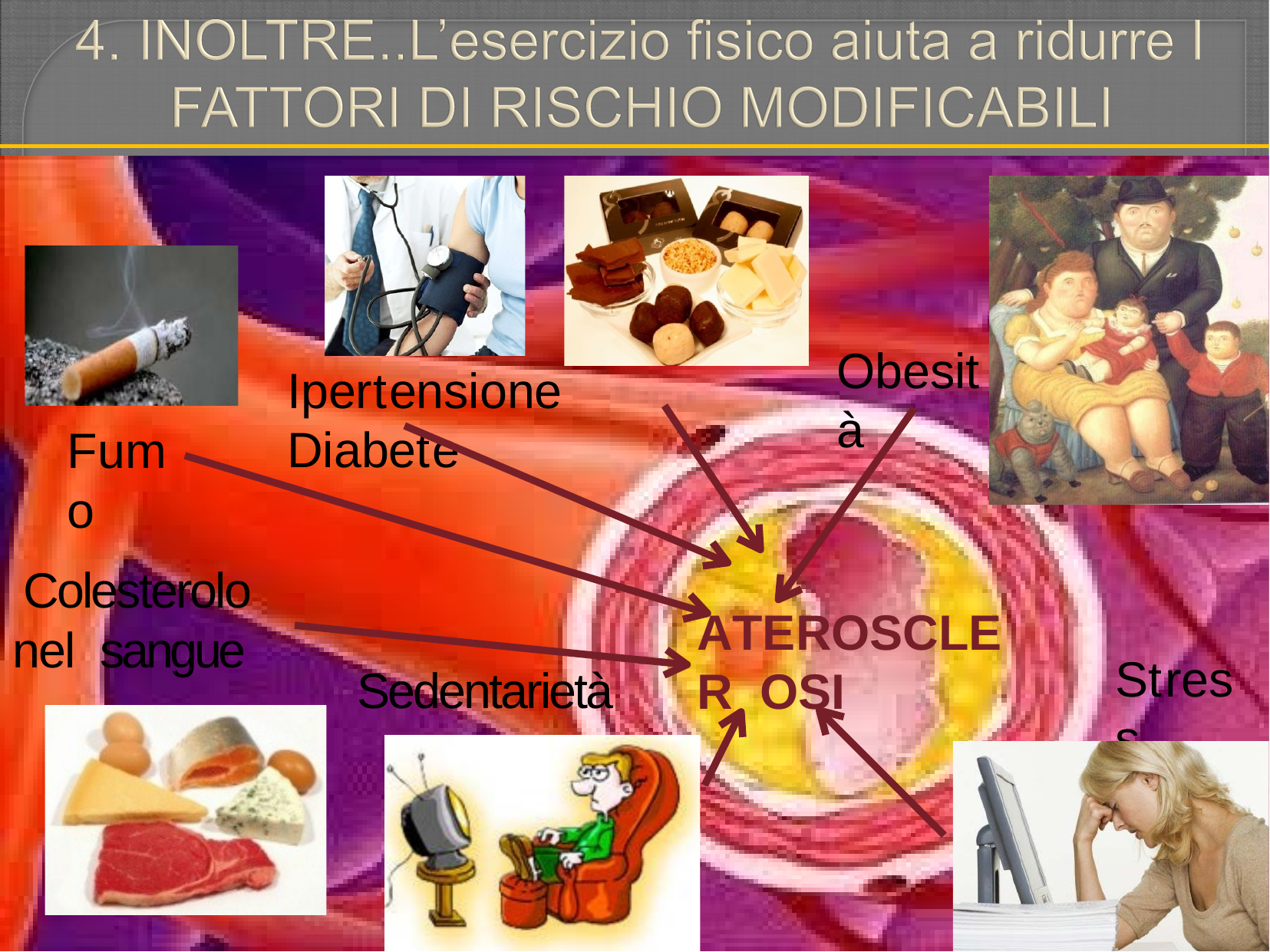

# Obesità
Ipertensione	Diabete

Fumo

Colesterolo nel  sangue

ATEROSCLER  OSI

Stress

Sedentarietà